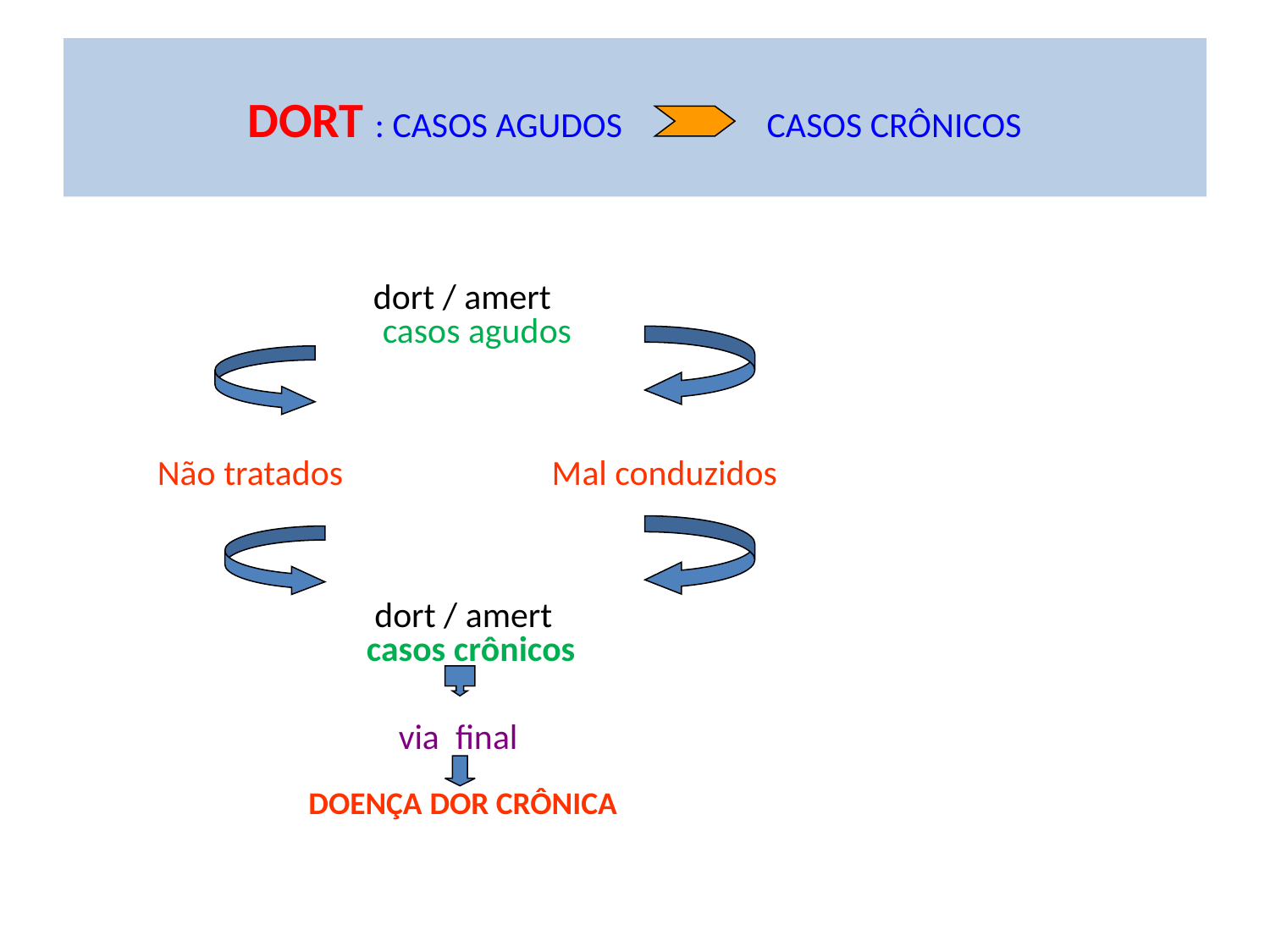

DORT : CASOS AGUDOS                  CASOS CRÔNICOS

                              dort / amert
                            casos agudos

Não tratados                          Mal conduzidos

                           dort / amert
                          casos crônicos

                              via  final

                     DOENÇA DOR CRÔNICA